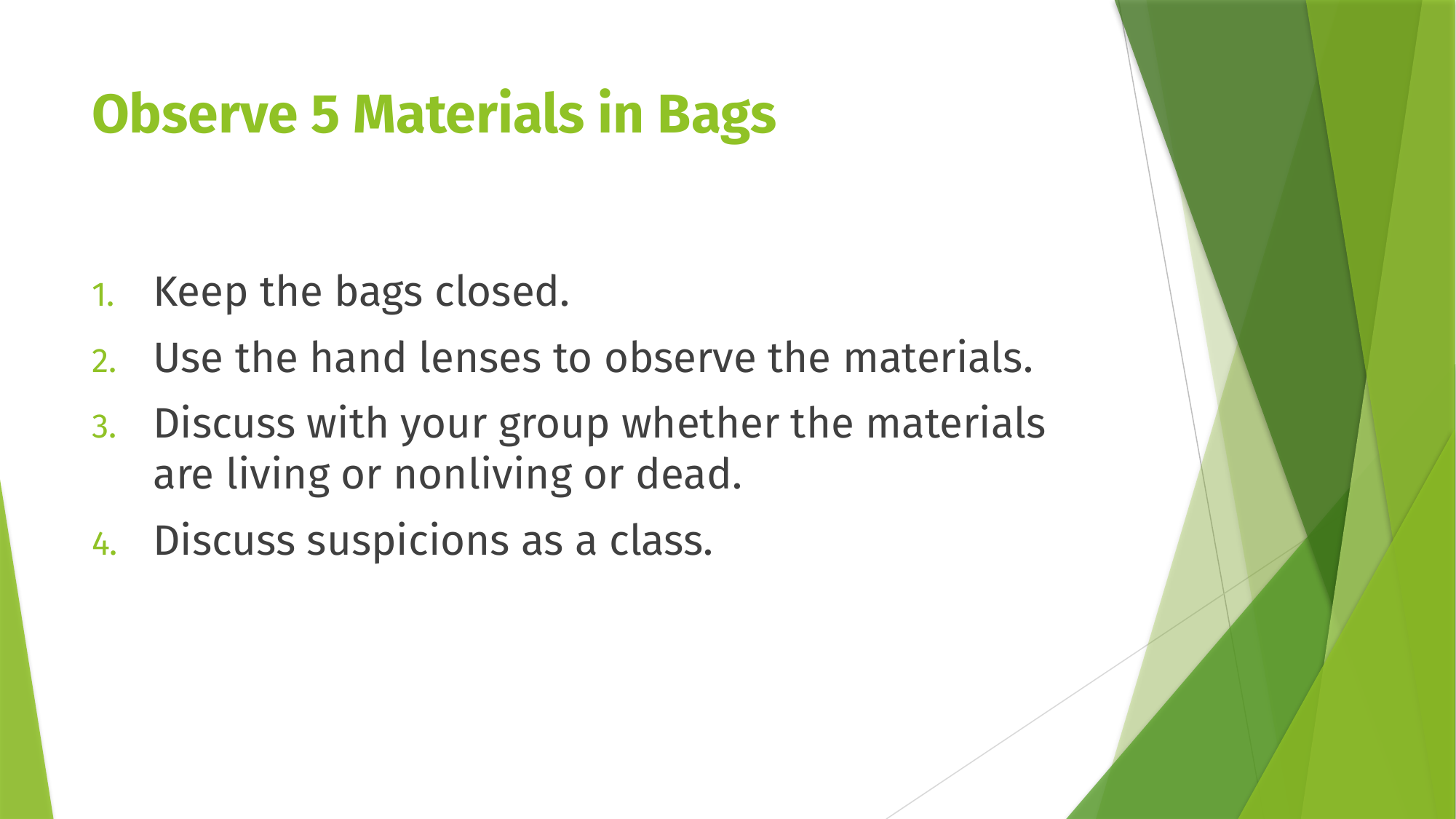

# Observe 5 Materials in Bags
Keep the bags closed.
Use the hand lenses to observe the materials.
Discuss with your group whether the materials are living or nonliving or dead.
Discuss suspicions as a class.